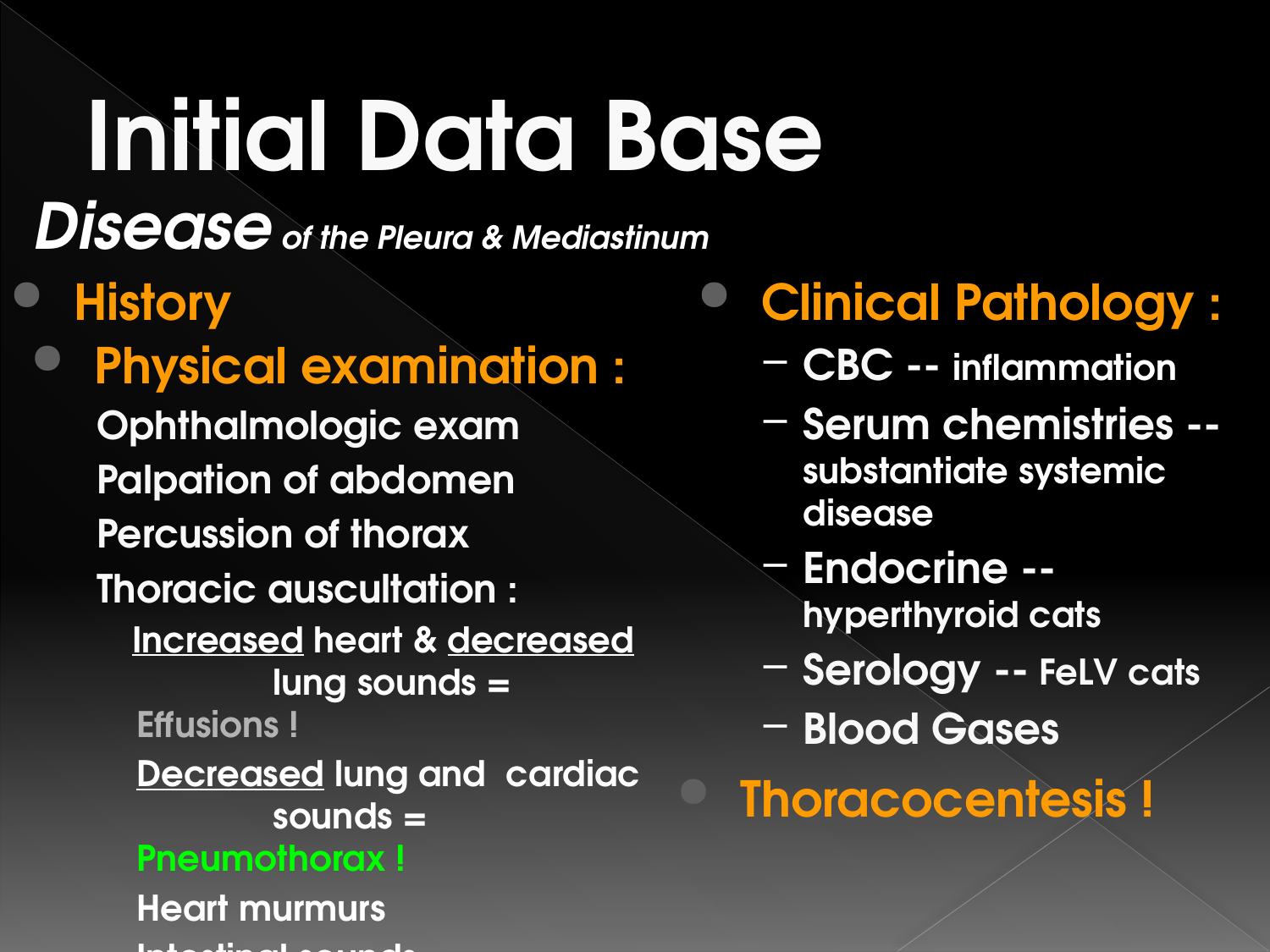

Initial Data Base
Disease of the Pleura & Mediastinum
 History
 Clinical Pathology :
CBC -- inflammation
Serum chemistries -- substantiate systemic disease
Endocrine -- hyperthyroid cats
Serology -- FeLV cats
Blood Gases
 Physical examination :
Ophthalmologic exam
Palpation of abdomen
Percussion of thorax
Thoracic auscultation :
    Increased heart & decreased    	 lung sounds = Effusions !
    Decreased lung and  cardiac 	 sounds = Pneumothorax !
    Heart murmurs
    Intestinal sounds
 Thoracocentesis !